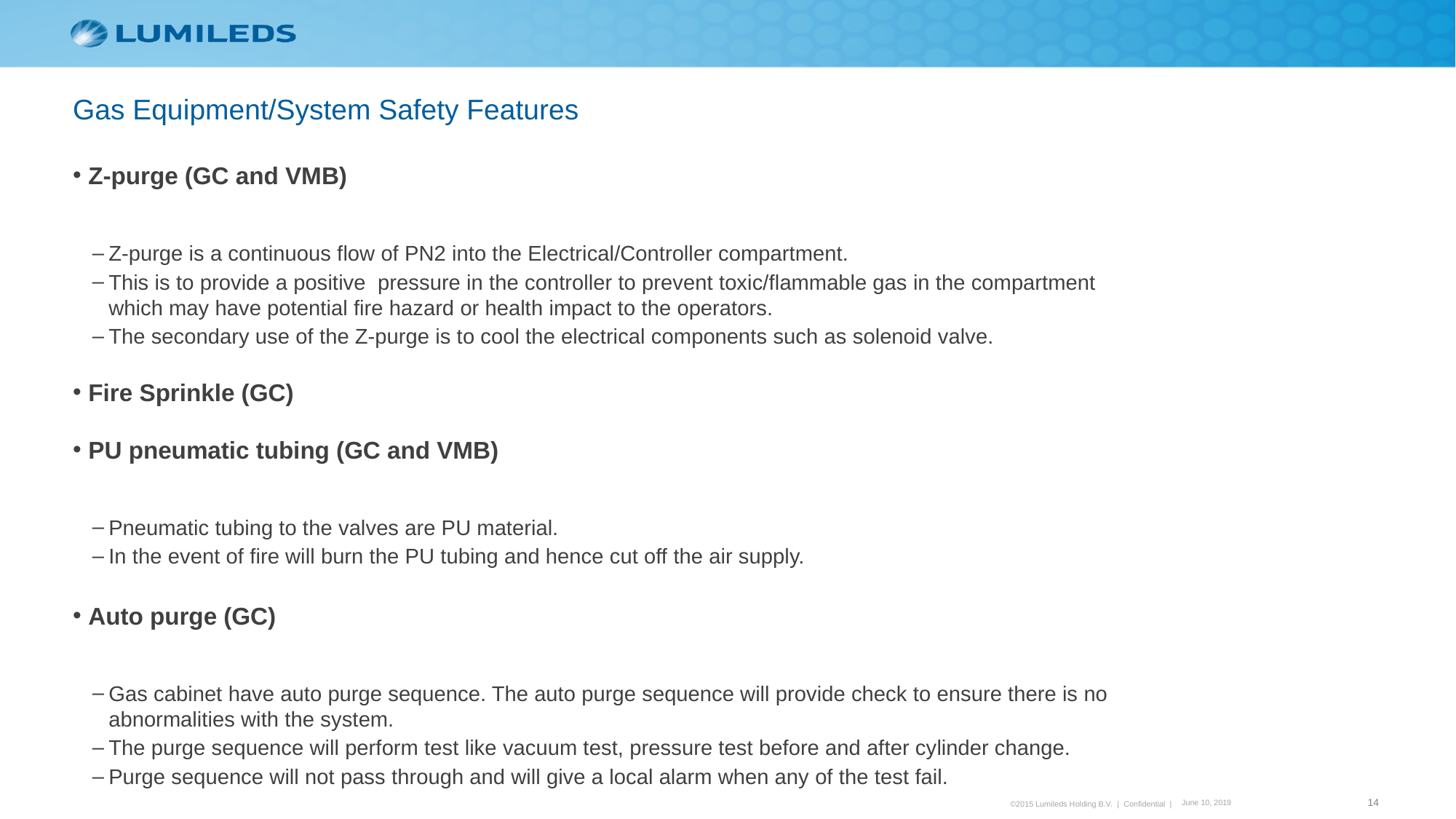

Gas Equipment/System Safety Features
Z-purge (GC and VMB)

Z-purge is a continuous flow of PN2 into the Electrical/Controller compartment.
This is to provide a positive  pressure in the controller to prevent toxic/flammable gas in the compartment which may have potential fire hazard or health impact to the operators.
The secondary use of the Z-purge is to cool the electrical components such as solenoid valve.

Fire Sprinkle (GC)

PU pneumatic tubing (GC and VMB)

Pneumatic tubing to the valves are PU material.
In the event of fire will burn the PU tubing and hence cut off the air supply.

Auto purge (GC)

Gas cabinet have auto purge sequence. The auto purge sequence will provide check to ensure there is no abnormalities with the system.
The purge sequence will perform test like vacuum test, pressure test before and after cylinder change.
Purge sequence will not pass through and will give a local alarm when any of the test fail.